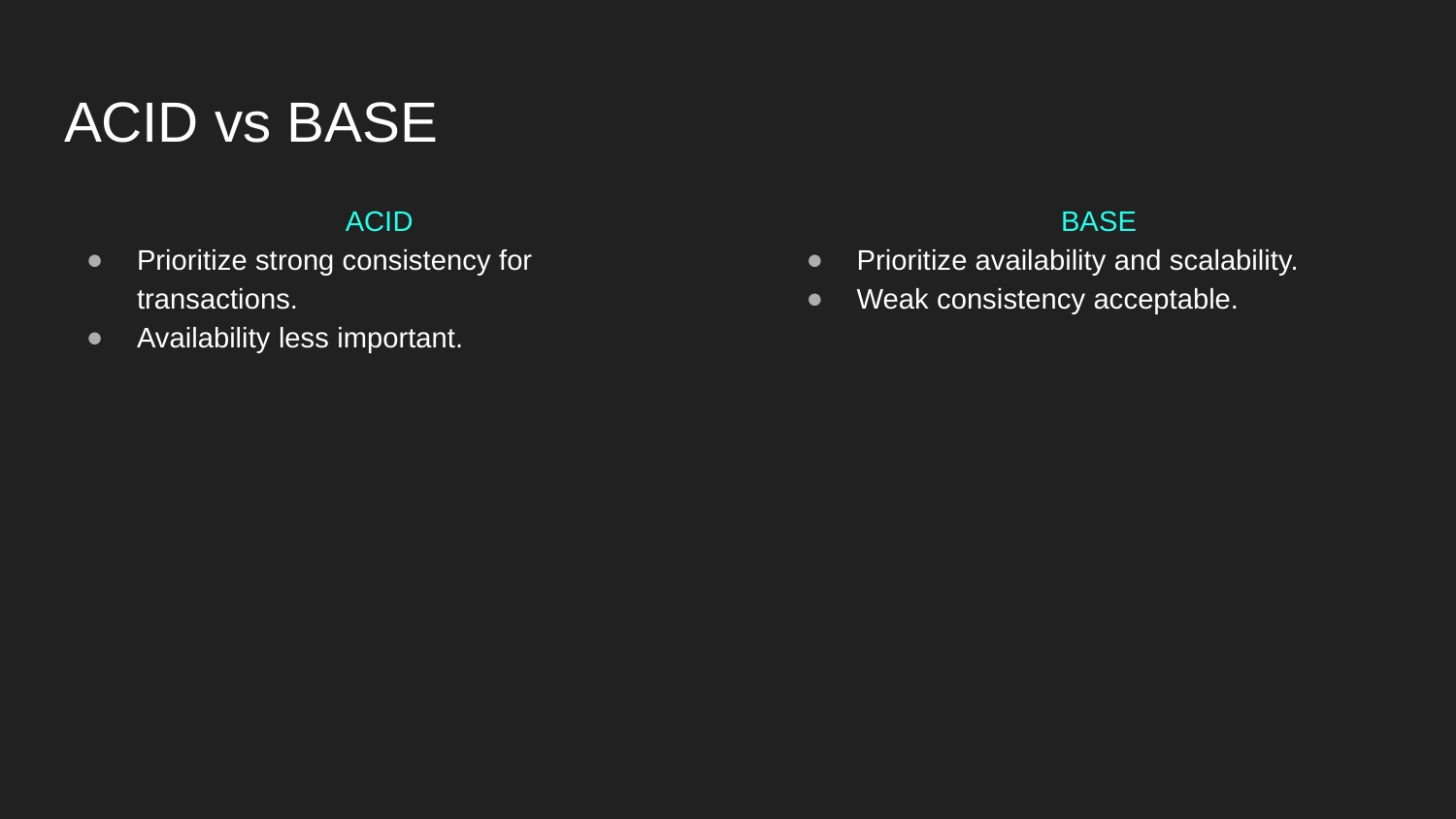

# ACID vs BASE
ACID
Prioritize strong consistency for transactions.
Availability less important.
BASE
Prioritize availability and scalability.
Weak consistency acceptable.